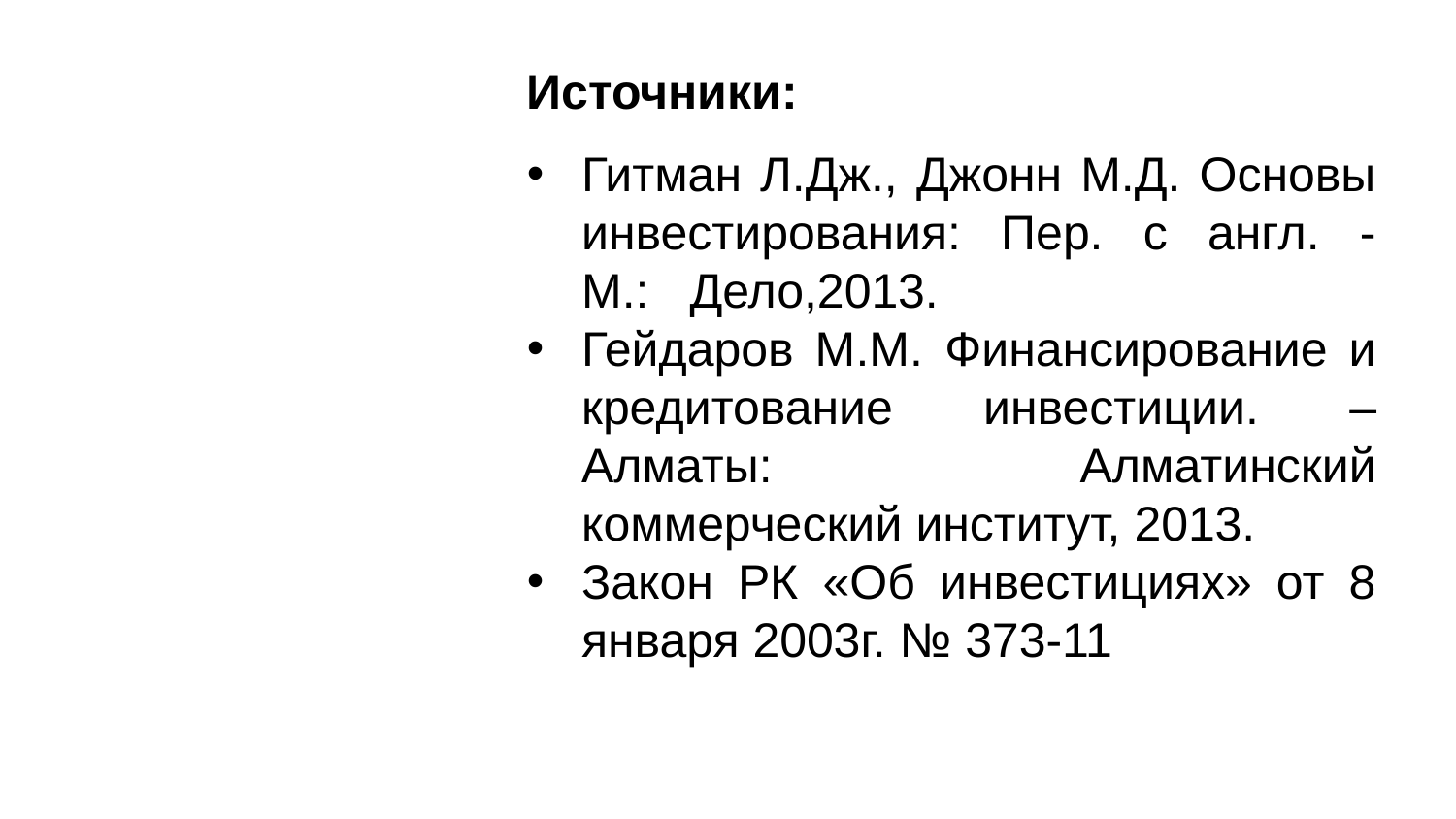

Источники:

Гитман Л.Дж., Джонн М.Д. Основы инвестирования: Пер. с англ. - М.:   Дело,2013.
Гейдаров М.М. Финансирование и кредитование инвестиции. – Алматы: Алматинский коммерческий институт, 2013.
Закон РК «Об инвестициях» от 8 января 2003г. № 373-11